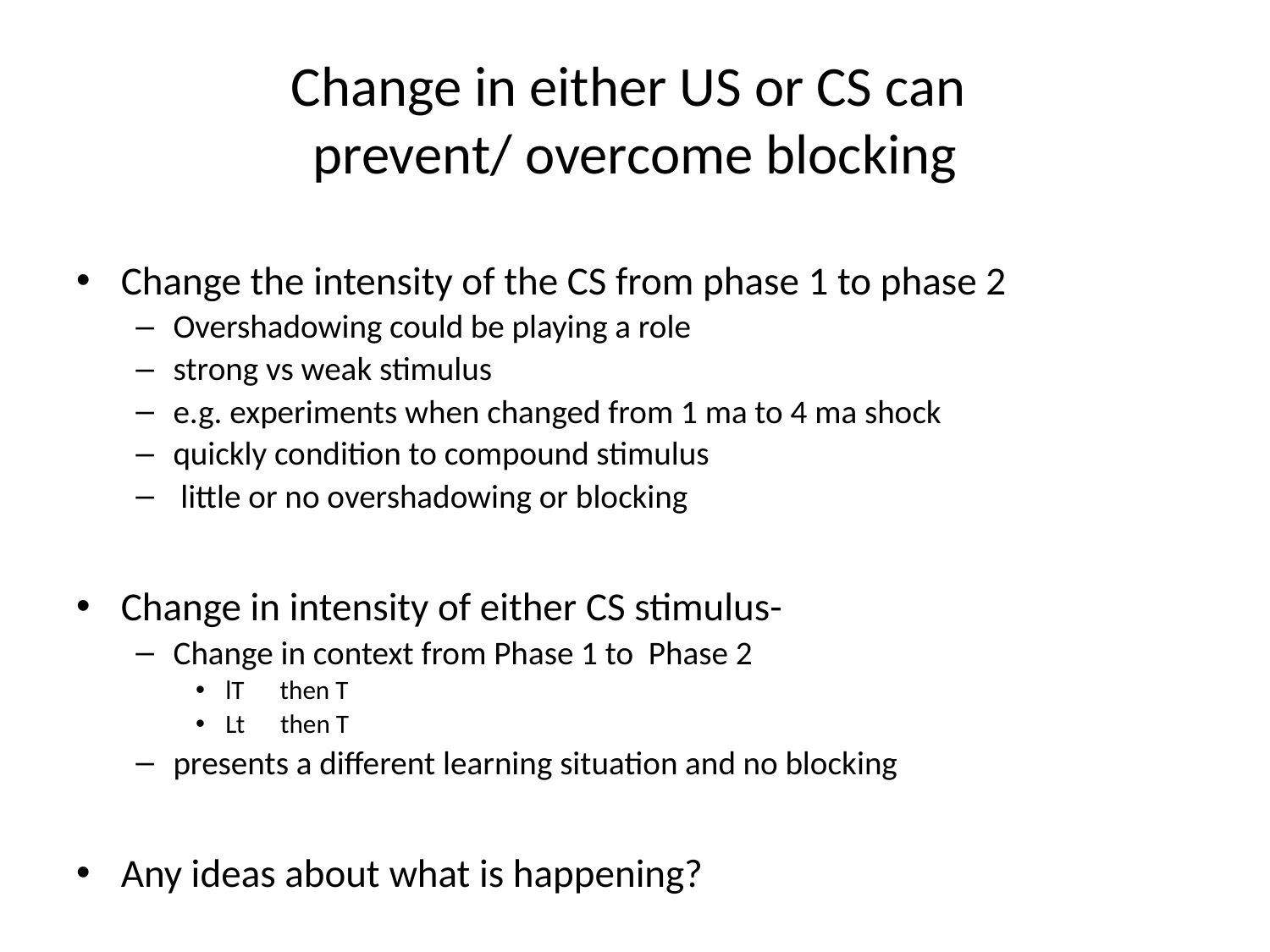

# Change in either US or CS can prevent/ overcome blocking
Change the intensity of the CS from phase 1 to phase 2
Overshadowing could be playing a role
strong vs weak stimulus
e.g. experiments when changed from 1 ma to 4 ma shock
quickly condition to compound stimulus
 little or no overshadowing or blocking

Change in intensity of either CS stimulus-
Change in context from Phase 1 to  Phase 2
lT      then T
Lt      then T
presents a different learning situation and no blocking

Any ideas about what is happening?